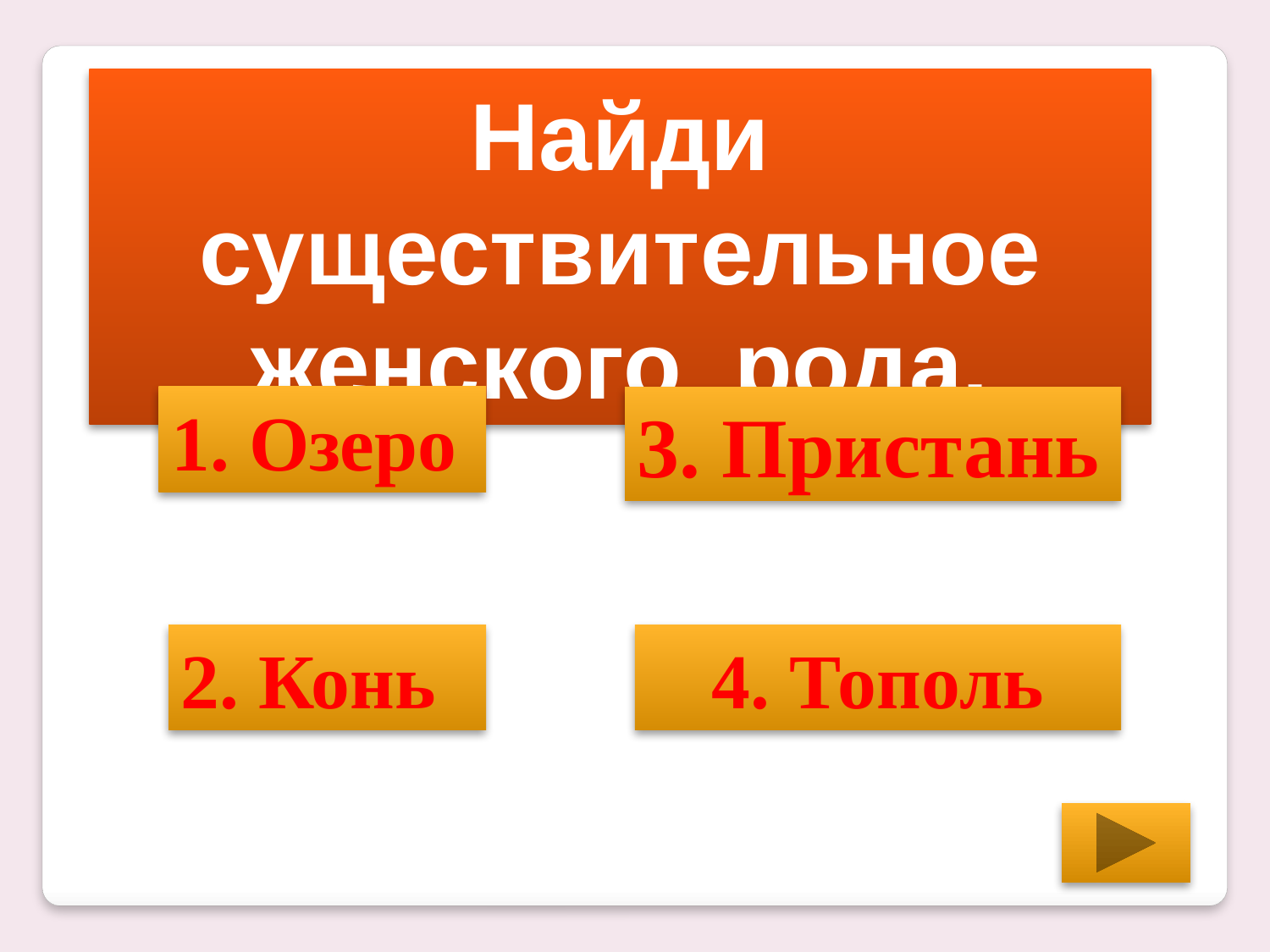

Найди существительное женского  рода.
1. Озеро
3. Пристань
2. Конь
4. Тополь